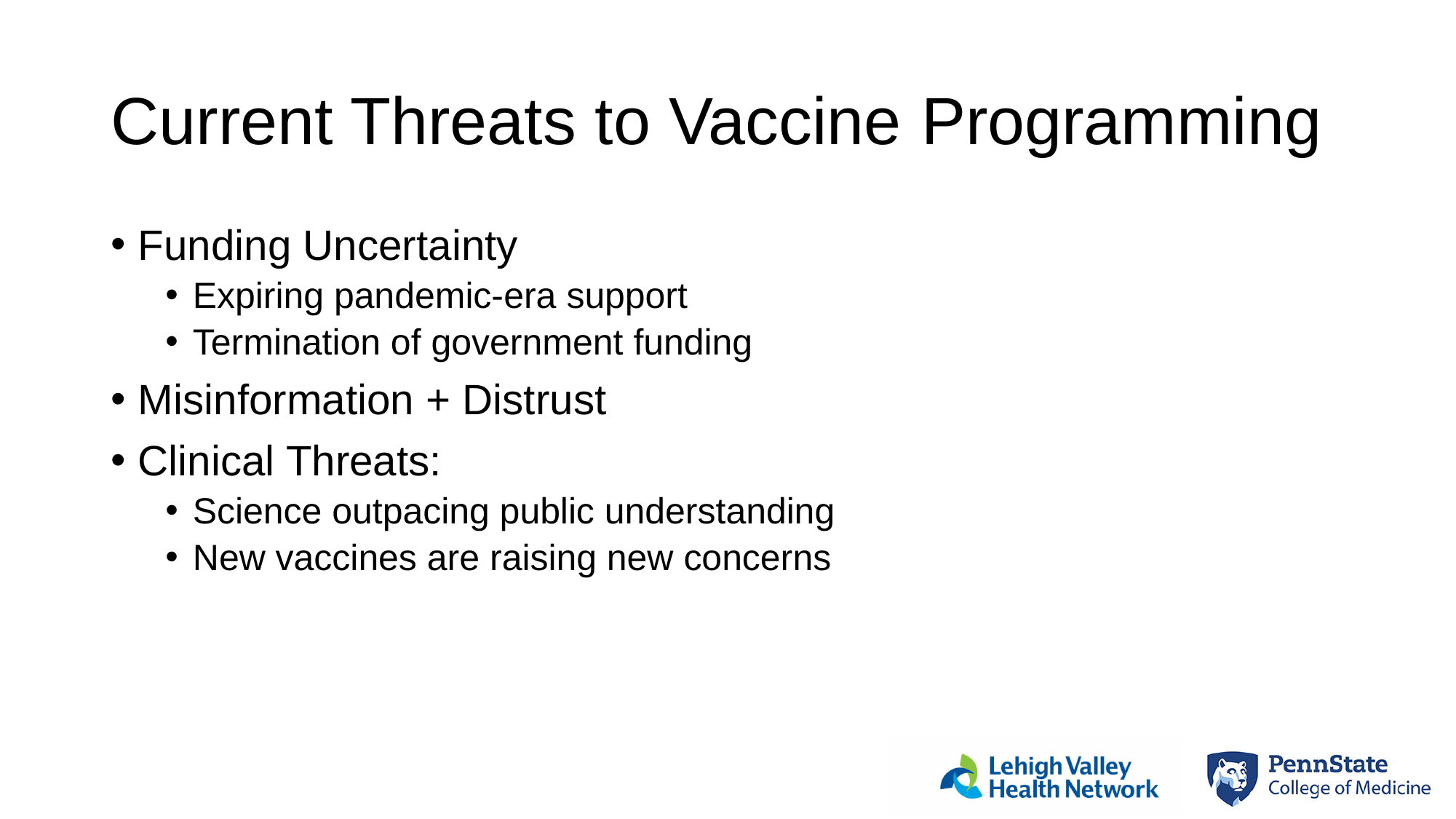

# Current Threats to Vaccine Programming
Funding Uncertainty
Expiring pandemic-era support
Termination of government funding
Misinformation + Distrust
Clinical Threats:
Science outpacing public understanding
New vaccines are raising new concerns